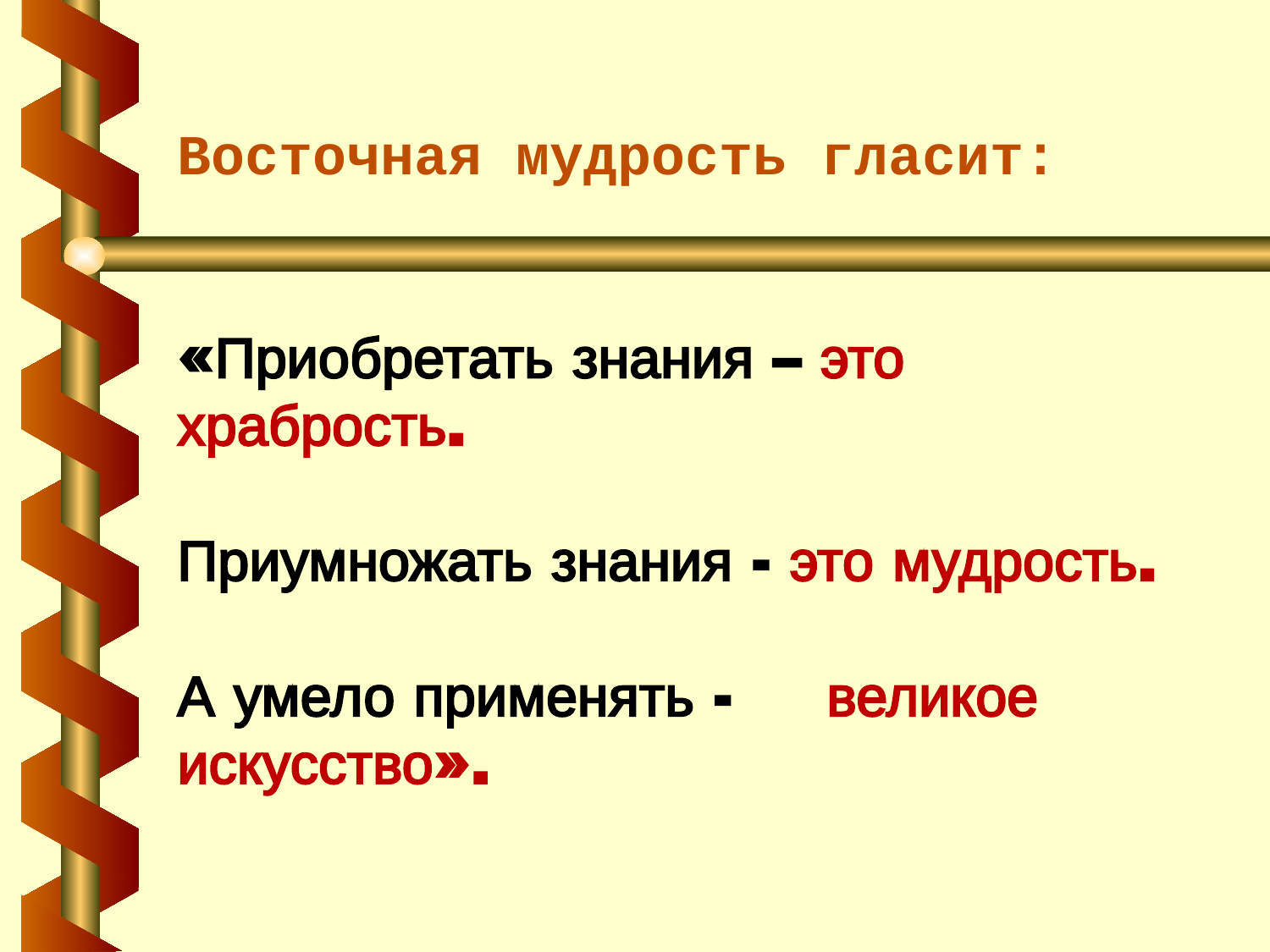

Восточная мудрость гласит:

«Приобретать знания – это храбрость.

Приумножать знания - это мудрость.

А умело применять -     великое искусство».